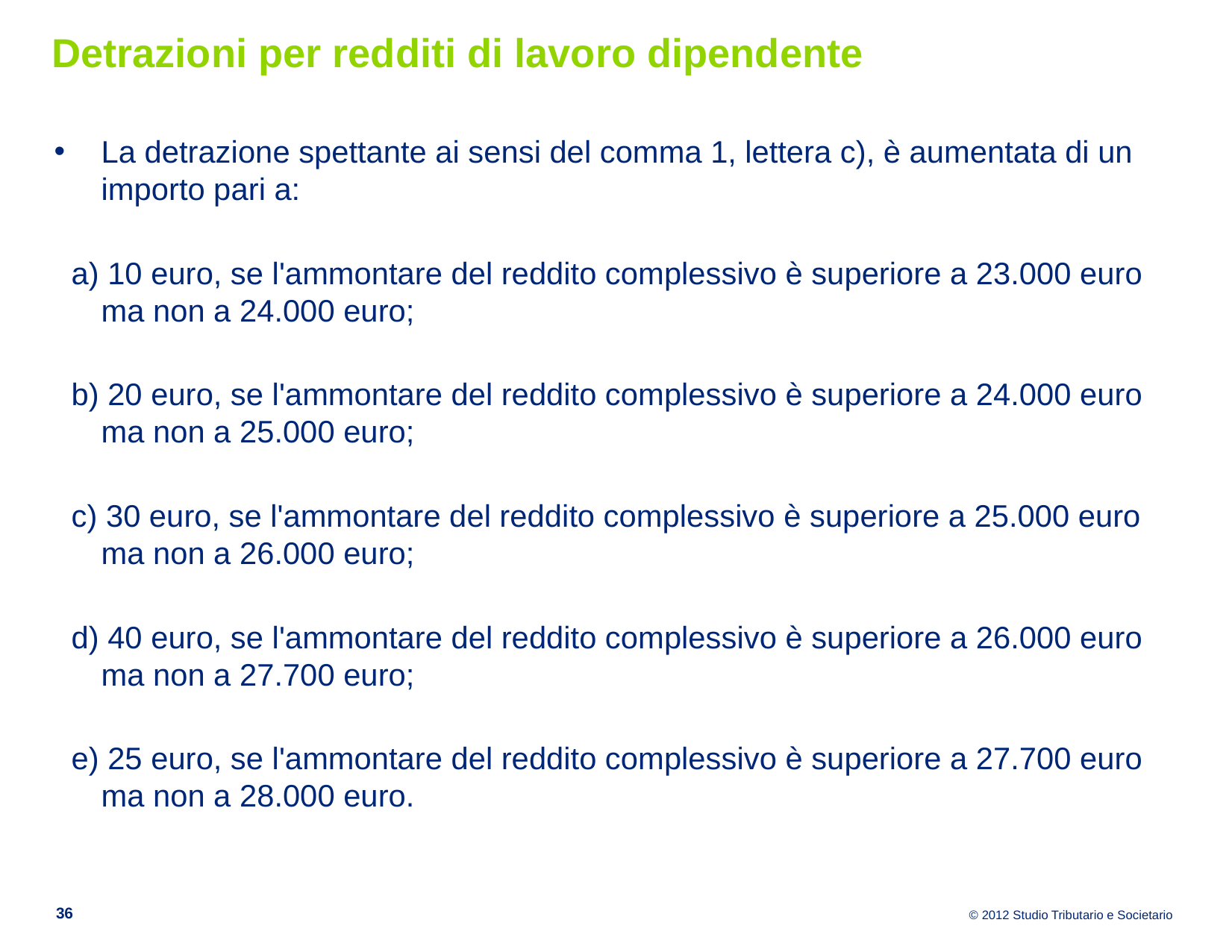

# Detrazioni per redditi di lavoro dipendente

La detrazione spettante ai sensi del comma 1, lettera c), è aumentata di un importo pari a:

  a) 10 euro, se l'ammontare del reddito complessivo è superiore a 23.000 euro ma non a 24.000 euro;

  b) 20 euro, se l'ammontare del reddito complessivo è superiore a 24.000 euro ma non a 25.000 euro;

  c) 30 euro, se l'ammontare del reddito complessivo è superiore a 25.000 euro ma non a 26.000 euro;

  d) 40 euro, se l'ammontare del reddito complessivo è superiore a 26.000 euro ma non a 27.700 euro;

  e) 25 euro, se l'ammontare del reddito complessivo è superiore a 27.700 euro ma non a 28.000 euro.
36